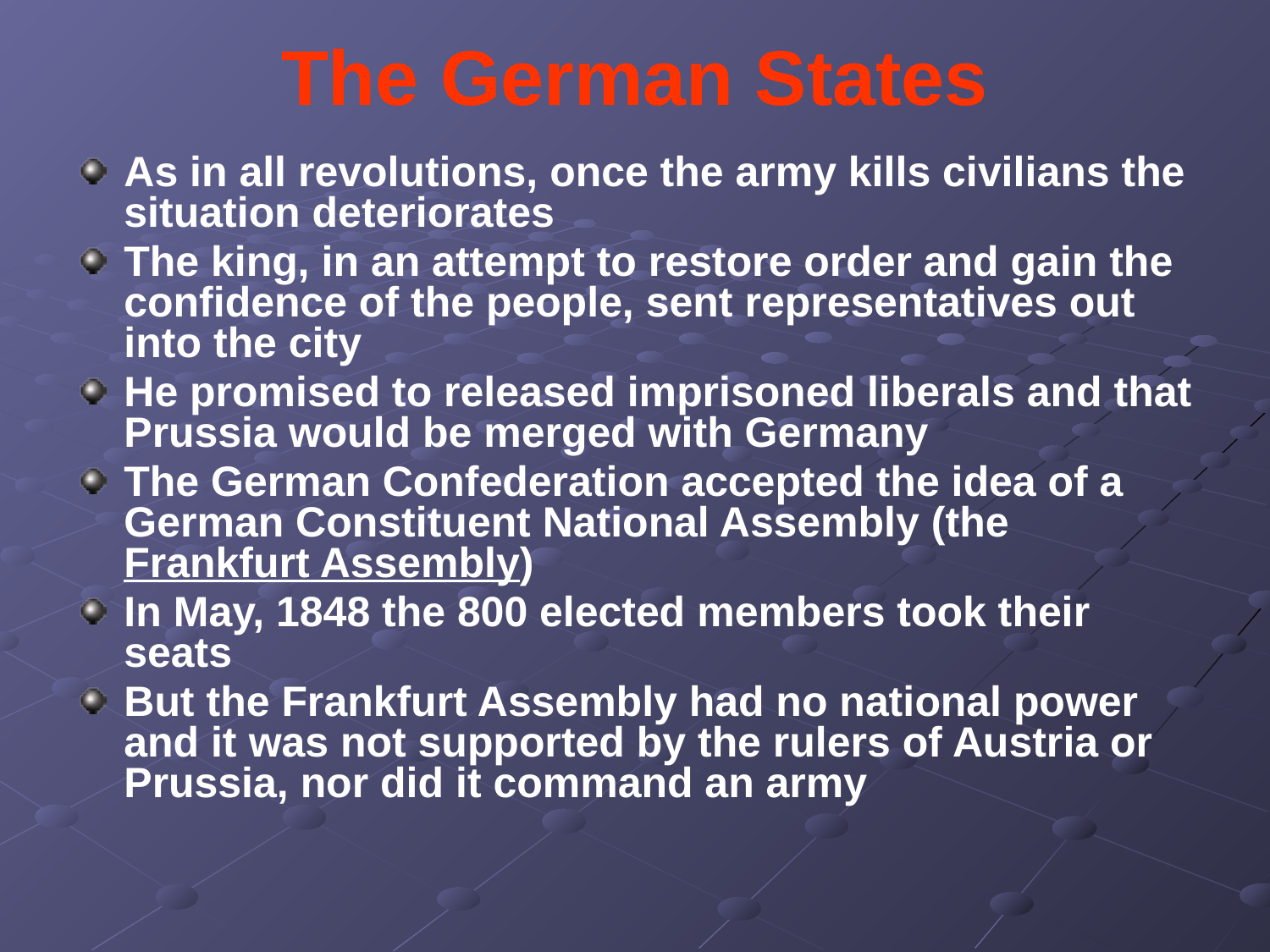

# The German States
As in all revolutions, once the army kills civilians the situation deteriorates
The king, in an attempt to restore order and gain the confidence of the people, sent representatives out into the city
He promised to released imprisoned liberals and that Prussia would be merged with Germany
The German Confederation accepted the idea of a German Constituent National Assembly (the Frankfurt Assembly)
In May, 1848 the 800 elected members took their seats
But the Frankfurt Assembly had no national power and it was not supported by the rulers of Austria or Prussia, nor did it command an army